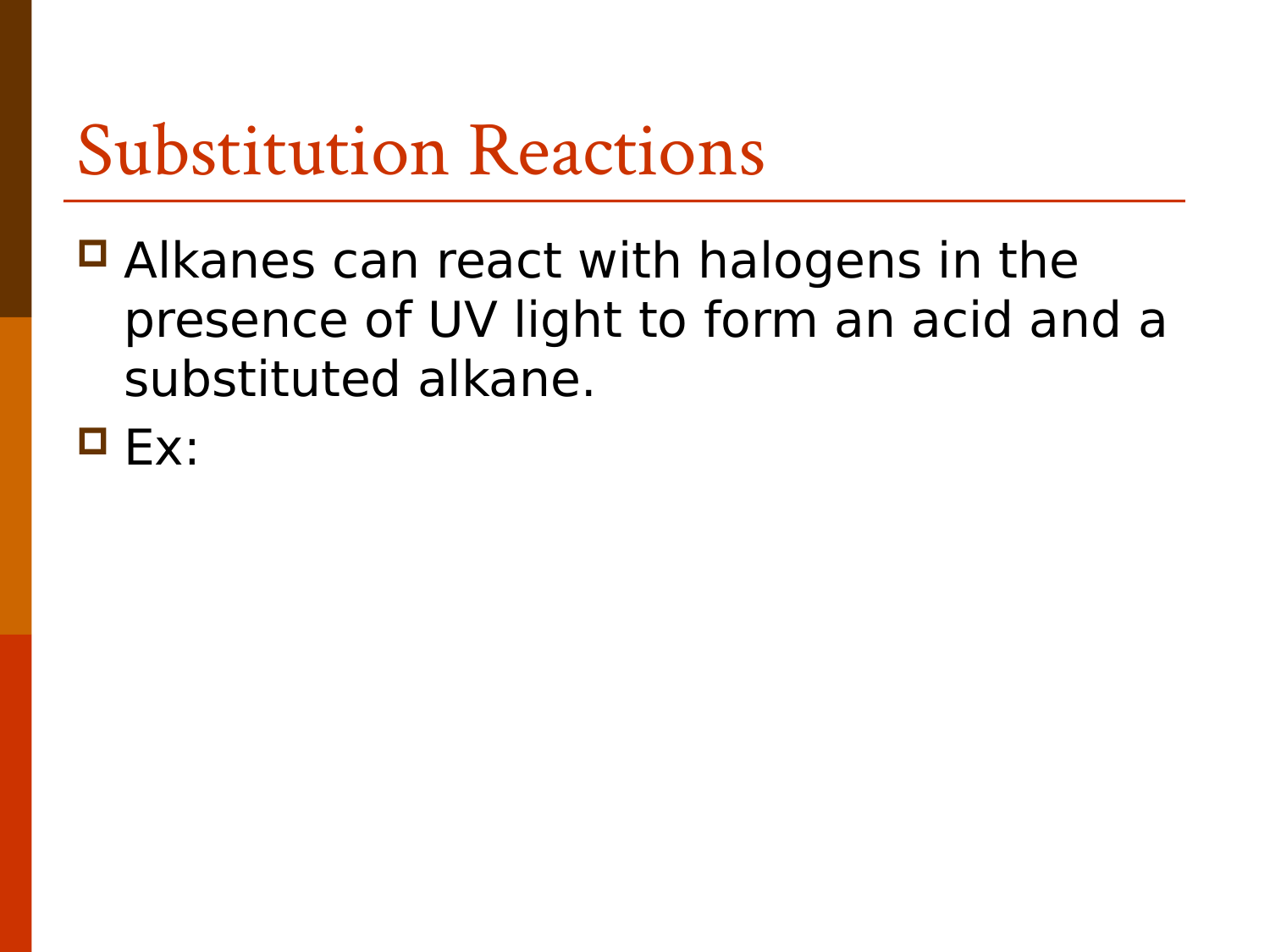

# Substitution Reactions
Alkanes can react with halogens in the presence of UV light to form an acid and a substituted alkane.
Ex: